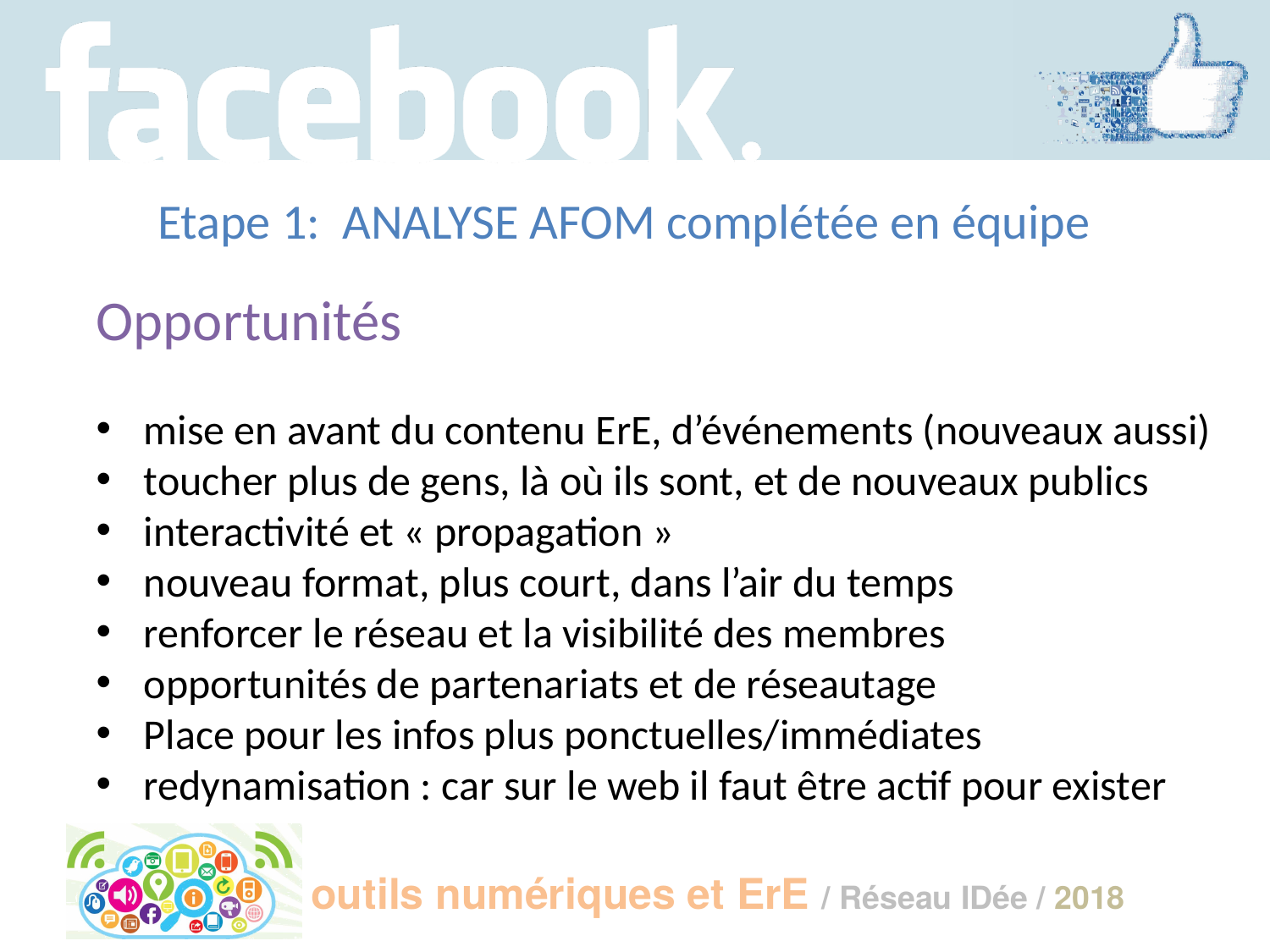

Etape 1:  ANALYSE AFOM complétée en équipe
Opportunités

mise en avant du contenu ErE, d’événements (nouveaux aussi)
toucher plus de gens, là où ils sont, et de nouveaux publics
interactivité et « propagation »
nouveau format, plus court, dans l’air du temps
renforcer le réseau et la visibilité des membres
opportunités de partenariats et de réseautage
Place pour les infos plus ponctuelles/immédiates
redynamisation : car sur le web il faut être actif pour exister